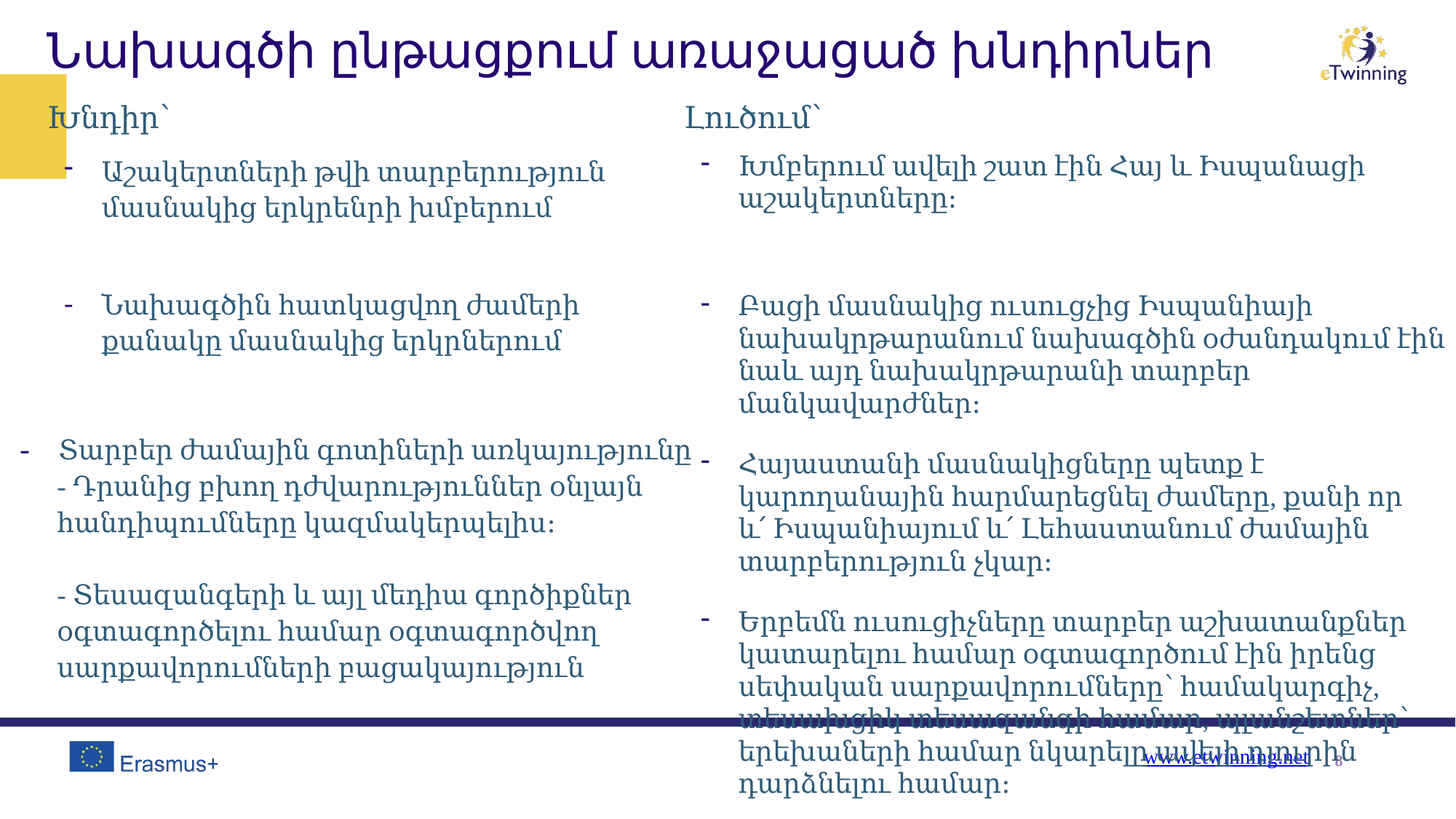

# Նախագծի ընթացքում առաջացած խնդիրներ
Խնդիր՝
Աշակերտների թվի տարբերություն մասնակից երկրենրի խմբերում

Նախագծին հատկացվող ժամերի քանակը մասնակից երկրներում
Լուծում՝
Խմբերում ավելի շատ էին Հայ և Իսպանացի աշակերտները։

Բացի մասնակից ուսուցչից Իսպանիայի նախակրթարանում նախագծին օժանդակում էին նաև այդ նախակրթարանի տարբեր մանկավարժներ։
Հայաստանի մասնակիցները պետք է կարողանային հարմարեցնել ժամերը, քանի որ և՛ Իսպանիայում և՛ Լեհաստանում ժամային տարբերություն չկար։
Երբեմն ուսուցիչները տարբեր աշխատանքներ կատարելու համար օգտագործում էին իրենց սեփական սարքավորումները՝ համակարգիչ, տեսախցիկ տեսազանգի համար, պլանշետներ՝ երեխաների համար նկարելը ավելի դյուրին դարձնելու համար։

-	Տարբեր ժամային գոտիների առկայությունը
- Դրանից բխող դժվարություններ օնլայն հանդիպումները կազմակերպելիս։

- Տեսազանգերի և այլ մեդիա գործիքներ օգտագործելու համար օգտագործվող սարքավորումների բացակայություն
www.etwinning.net
8